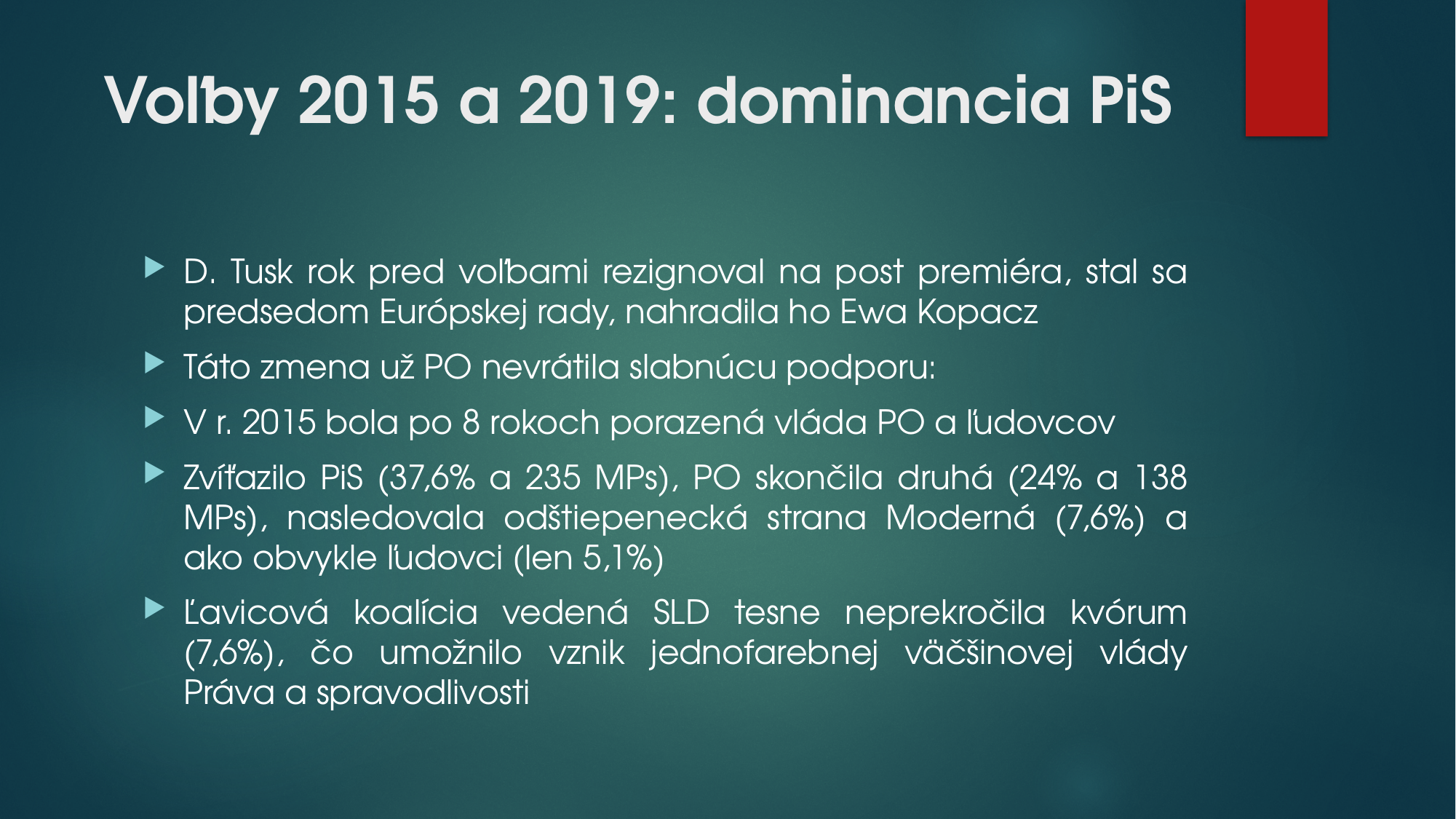

# Voľby 2015 a 2019: dominancia PiS
D. Tusk rok pred voľbami rezignoval na post premiéra, stal sa predsedom Európskej rady, nahradila ho Ewa Kopacz
Táto zmena už PO nevrátila slabnúcu podporu:
V r. 2015 bola po 8 rokoch porazená vláda PO a ľudovcov
Zvíťazilo PiS (37,6% a 235 MPs), PO skončila druhá (24% a 138 MPs), nasledovala odštiepenecká strana Moderná (7,6%) a ako obvykle ľudovci (len 5,1%)
Ľavicová koalícia vedená SLD tesne neprekročila kvórum (7,6%), čo umožnilo vznik jednofarebnej väčšinovej vlády Práva a spravodlivosti